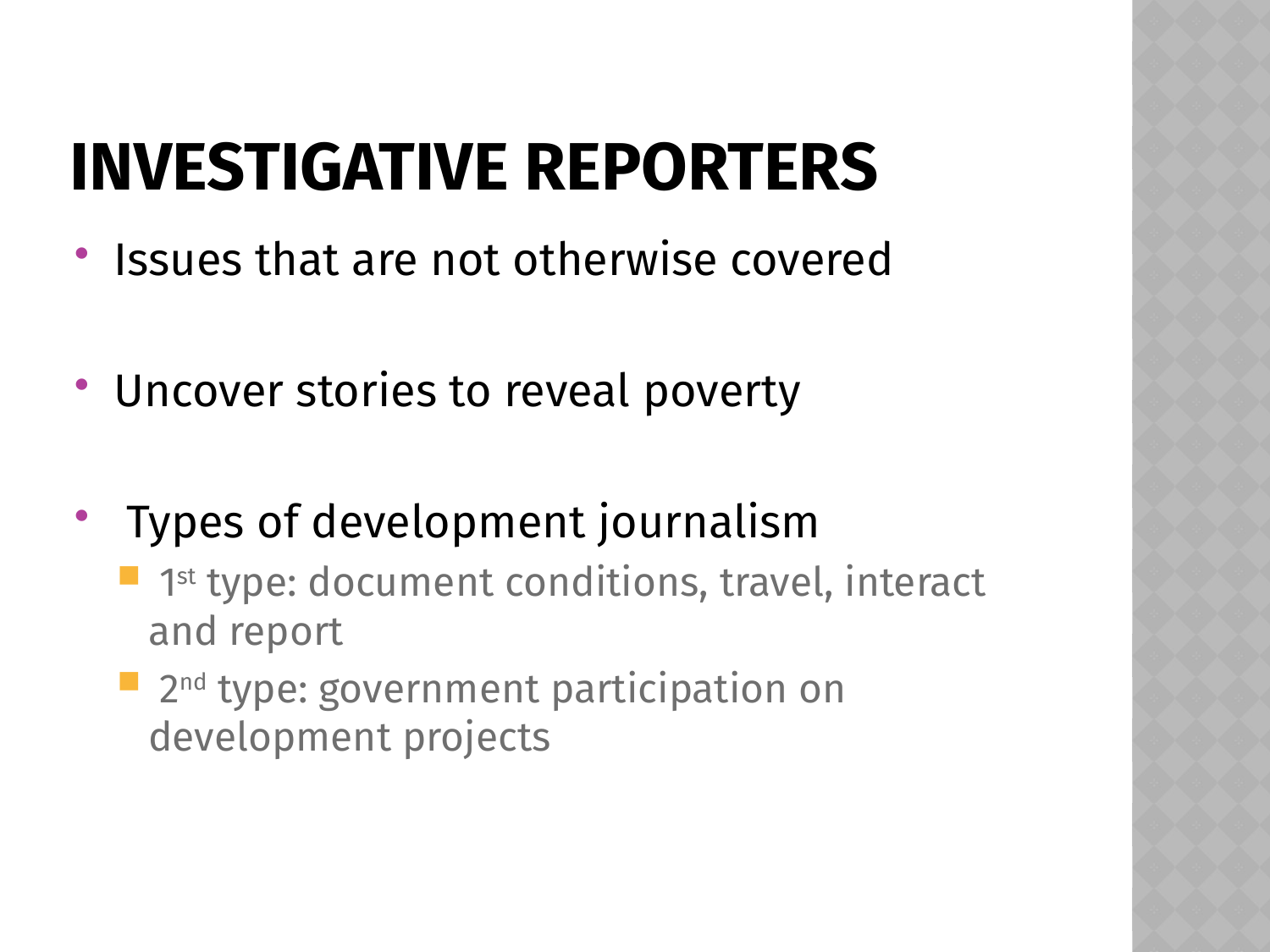

# Investigative Reporters
Issues that are not otherwise covered

Uncover stories to reveal poverty

 Types of development journalism
 1st type: document conditions, travel, interact and report
 2nd type: government participation on development projects